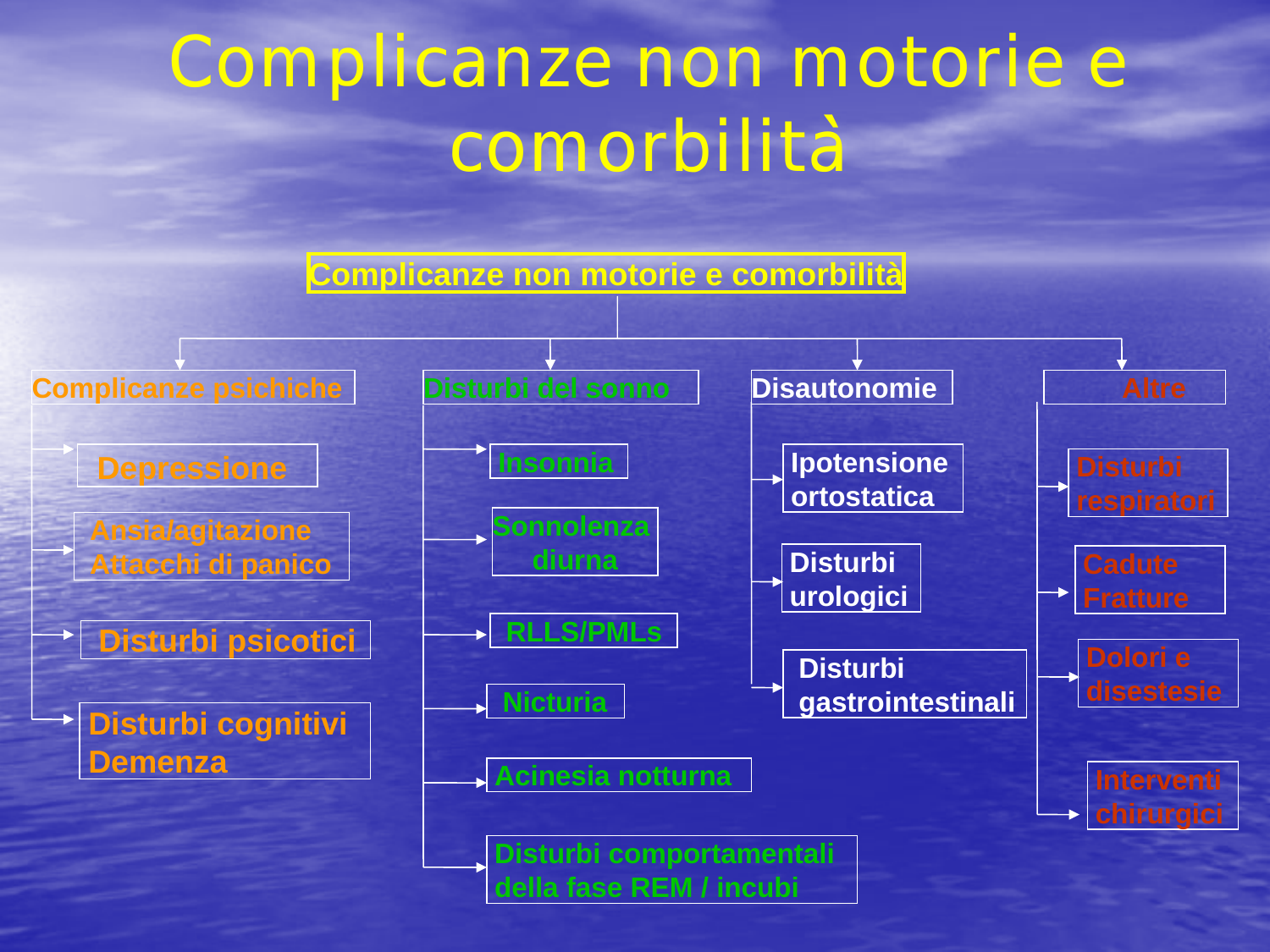

# Complicanze non motorie e comorbilità
Complicanze non motorie e comorbilità

Complicanze psichiche
Disturbi del sonno
Disautonomie
        Altre

  Depressione
 Insonnia
 Ipotensione
 ortostatica

 Disturbi
 respiratori

Sonnolenza
diurna
  Ansia/agitazione
  Attacchi di panico

 Disturbi
 urologici
 Cadute
 Fratture

  RLLS/PMLs
  Disturbi psicotici

 Dolori e
 disestesie
  Disturbi
  gastrointestinali

  Nicturia

 Disturbi cognitivi
 Demenza

 Acinesia notturna
 Interventi
 chirurgici

 Disturbi comportamentali
 della fase REM / incubi